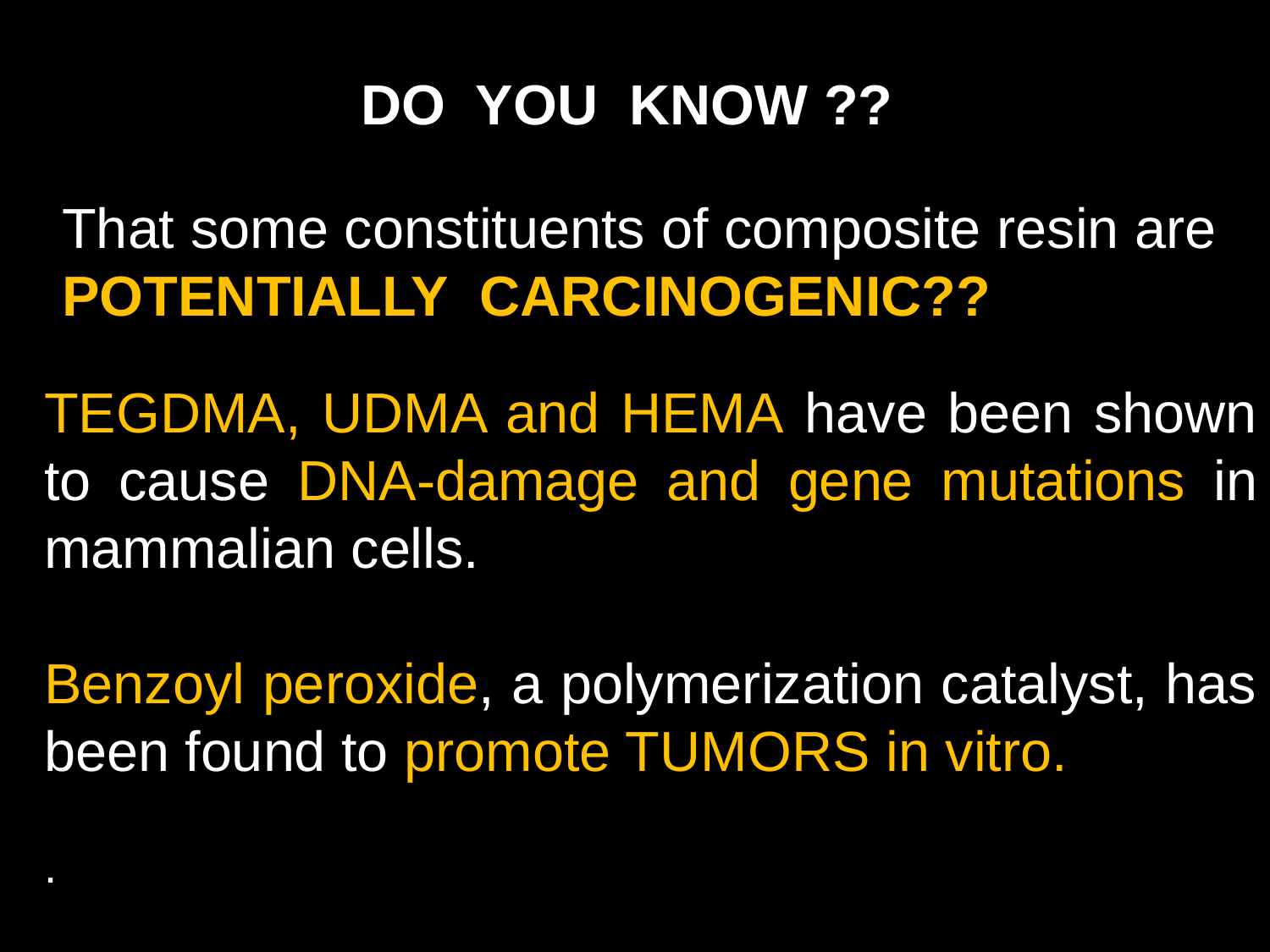

DO  YOU  KNOW ??

That some constituents of composite resin are POTENTIALLY  CARCINOGENIC??

TEGDMA, UDMA and HEMA have been shown to cause DNA-damage and gene mutations in mammalian cells.

Benzoyl peroxide, a polymerization catalyst, has been found to promote TUMORS in vitro.

.